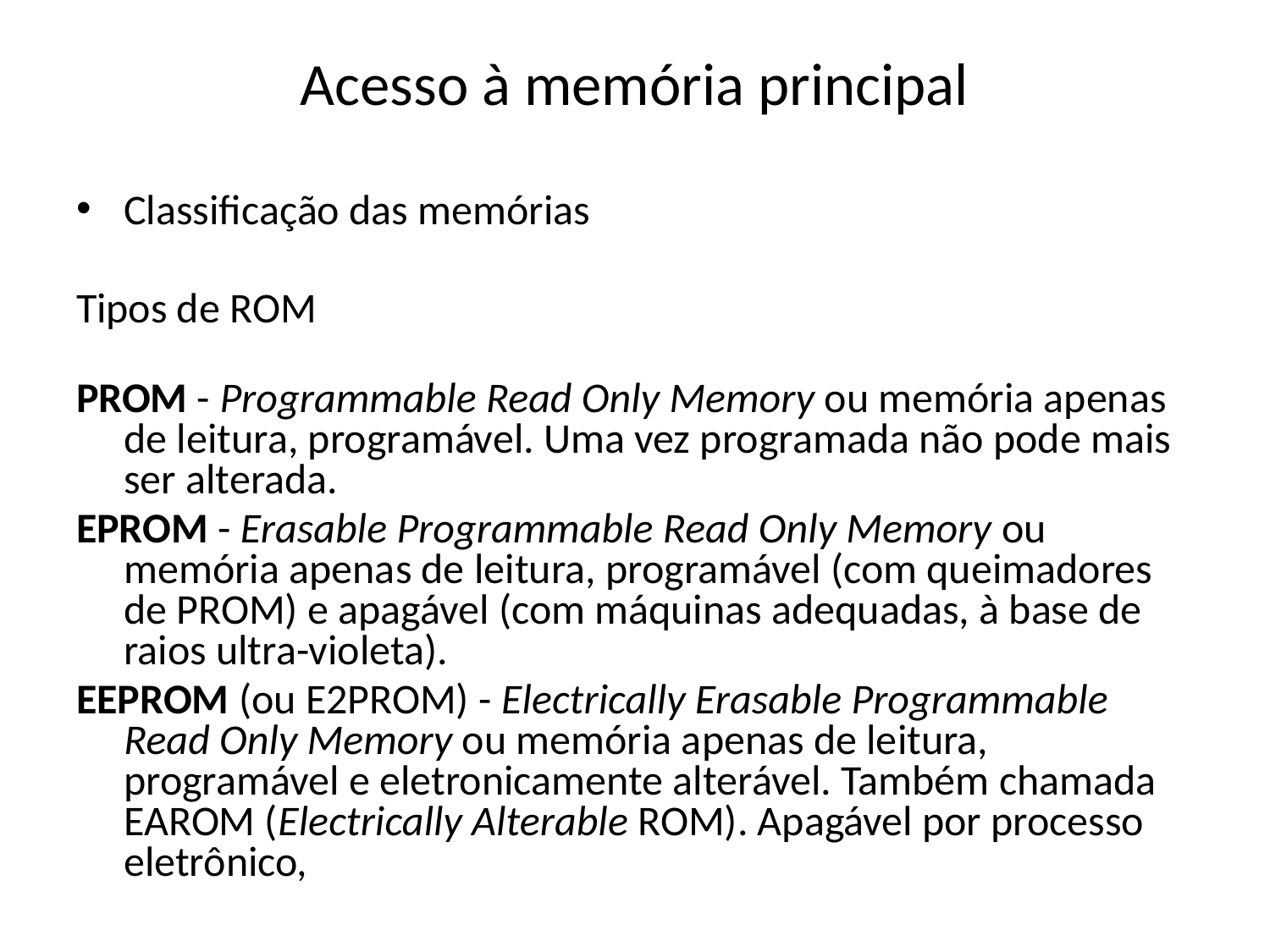

# Acesso à memória principal
Classificação das memórias

Tipos de ROM
PROM - Programmable Read Only Memory ou memória apenas de leitura, programável. Uma vez programada não pode mais ser alterada.
EPROM - Erasable Programmable Read Only Memory ou memória apenas de leitura, programável (com queimadores de PROM) e apagável (com máquinas adequadas, à base de raios ultra-violeta).
EEPROM (ou E2PROM) - Electrically Erasable Programmable Read Only Memory ou memória apenas de leitura, programável e eletronicamente alterável. Também chamada EAROM (Electrically Alterable ROM). Apagável por processo eletrônico,